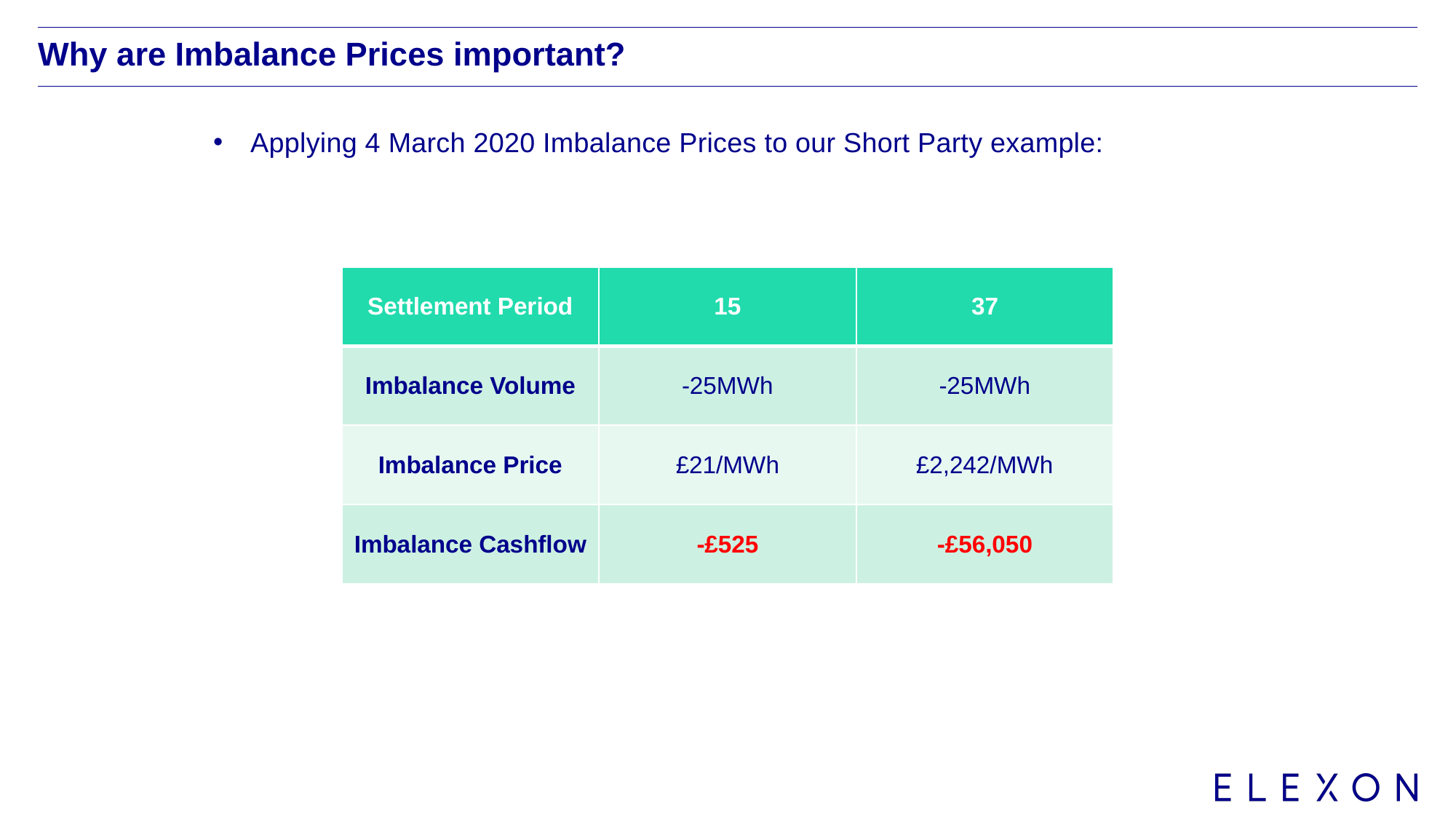

# Why are Imbalance Prices important?
Applying 4 March 2020 Imbalance Prices to our Short Party example:
| Settlement Period | 15 | 37 |
| --- | --- | --- |
| Imbalance Volume | -25MWh | -25MWh |
| Imbalance Price | £21/MWh | £2,242/MWh |
| Imbalance Cashflow | -£525 | -£56,050 |